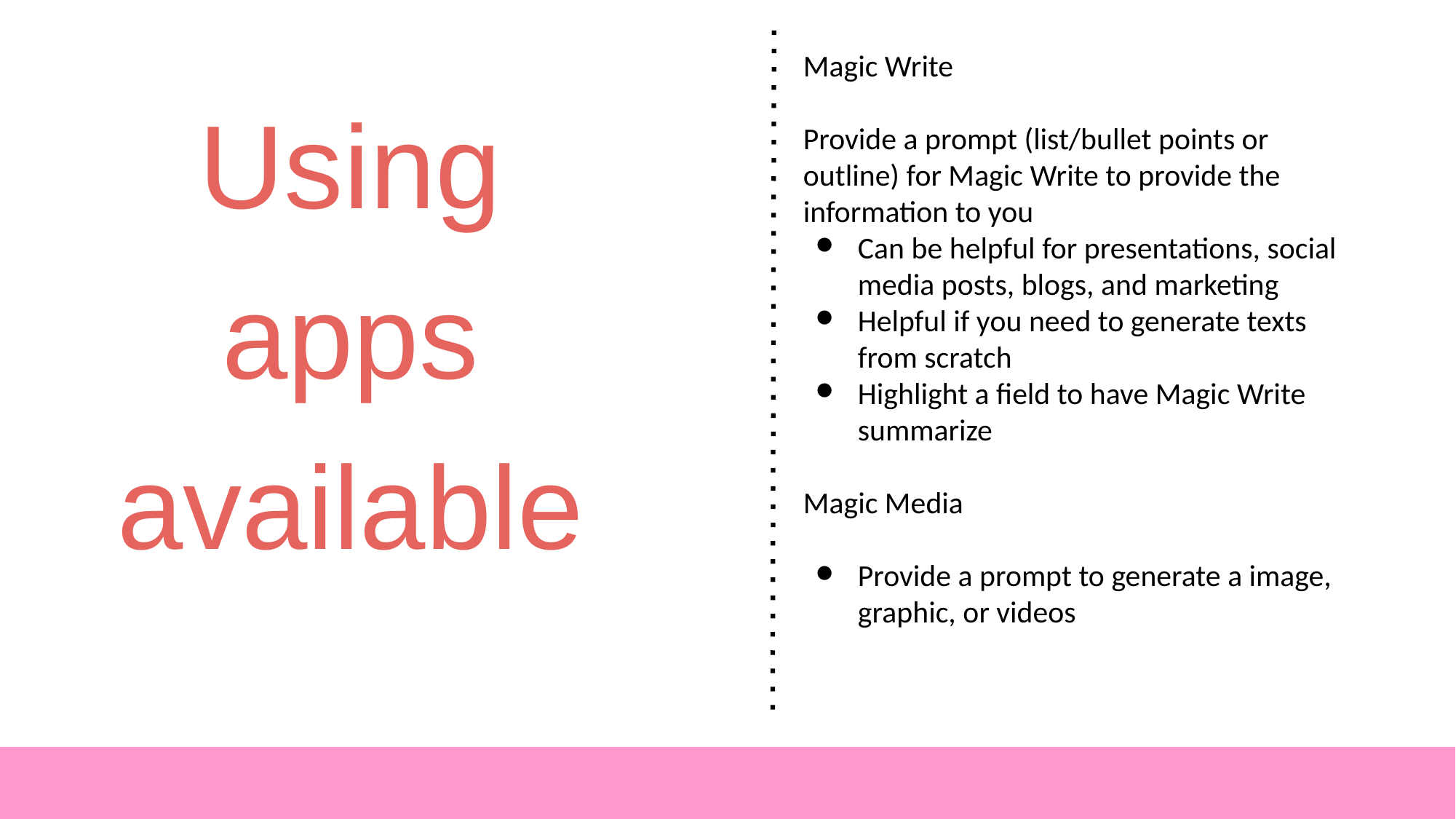

Magic Write

Provide a prompt (list/bullet points or outline) for Magic Write to provide the information to you
Can be helpful for presentations, social media posts, blogs, and marketing
Helpful if you need to generate texts from scratch
Highlight a field to have Magic Write summarize

Magic Media

Provide a prompt to generate a image, graphic, or videos

Using apps available